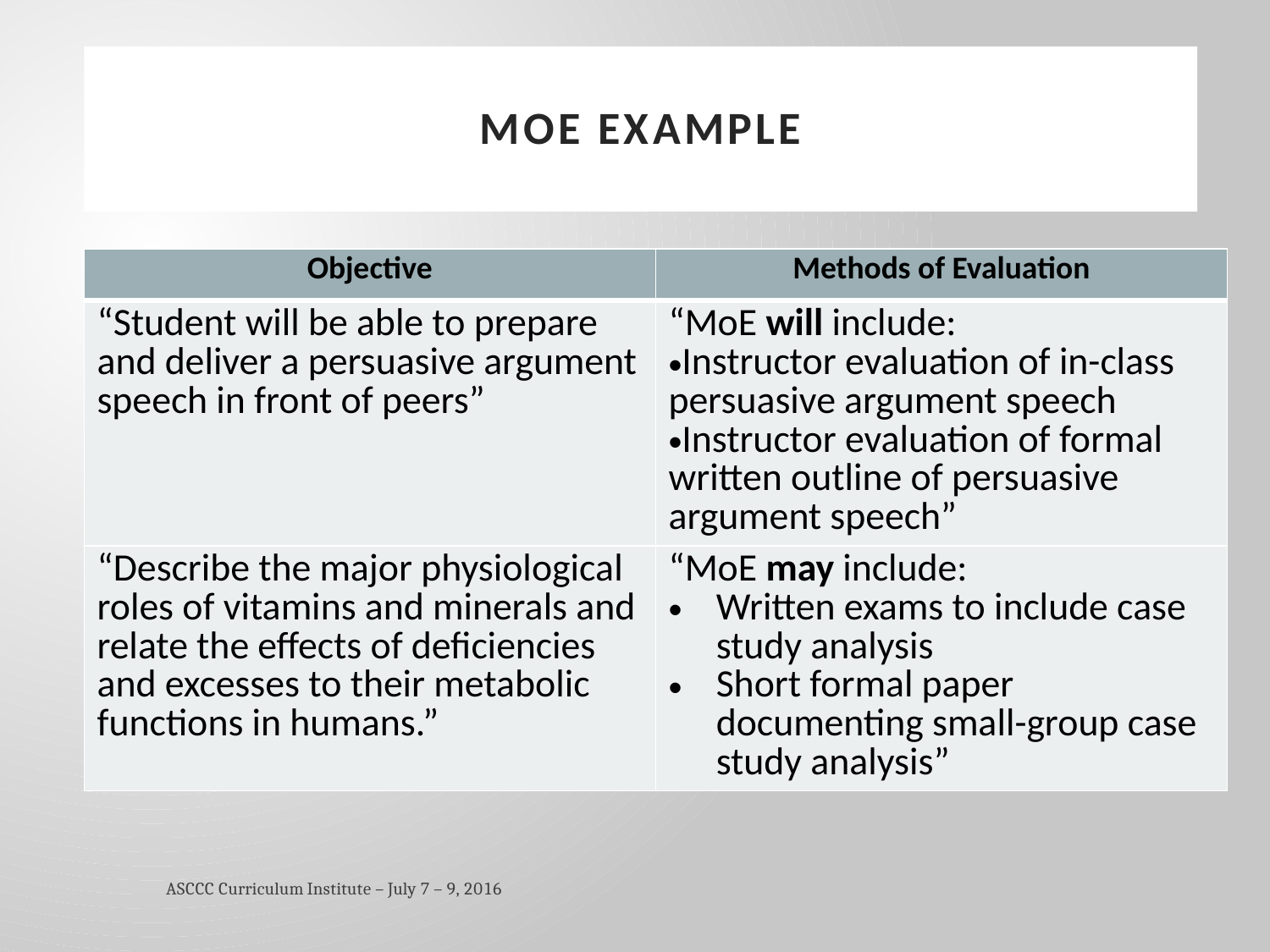

# MoE Example
| Objective | Methods of Evaluation |
| --- | --- |
| “Student will be able to prepare and deliver a persuasive argument speech in front of peers” | “MoE will include: Instructor evaluation of in-class persuasive argument speech Instructor evaluation of formal written outline of persuasive argument speech” |
| “Describe the major physiological roles of vitamins and minerals and relate the effects of deficiencies and excesses to their metabolic functions in humans.” | “MoE may include: Written exams to include case study analysis Short formal paper documenting small-group case study analysis” |
ASCCC Curriculum Institute – July 7 – 9, 2016